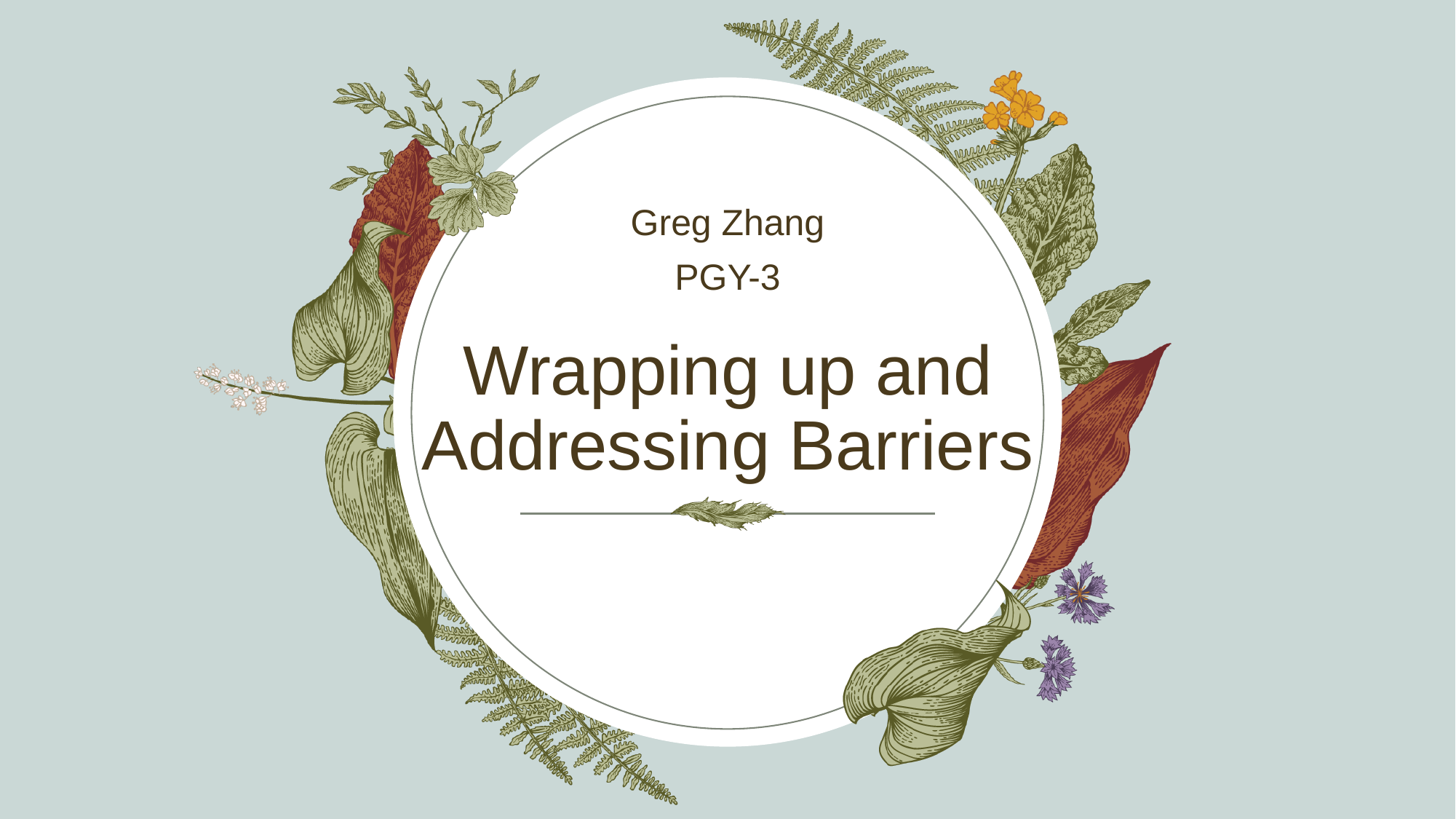

Greg Zhang
PGY-3
# Wrapping up and Addressing Barriers